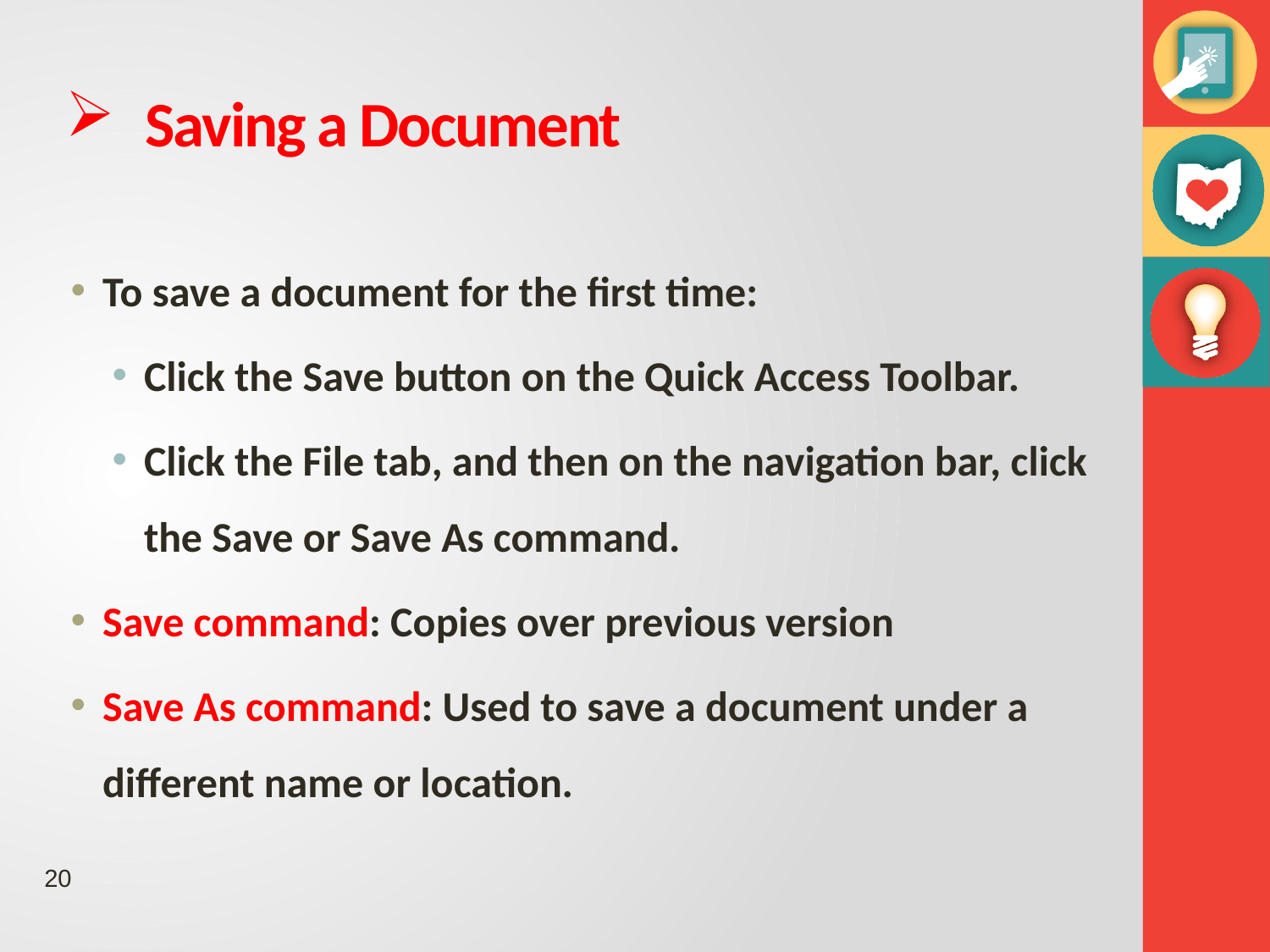

# Saving a Document
To save a document for the first time:
Click the Save button on the Quick Access Toolbar.
Click the File tab, and then on the navigation bar, click the Save or Save As command.
Save command: Copies over previous version
Save As command: Used to save a document under a different name or location.
20